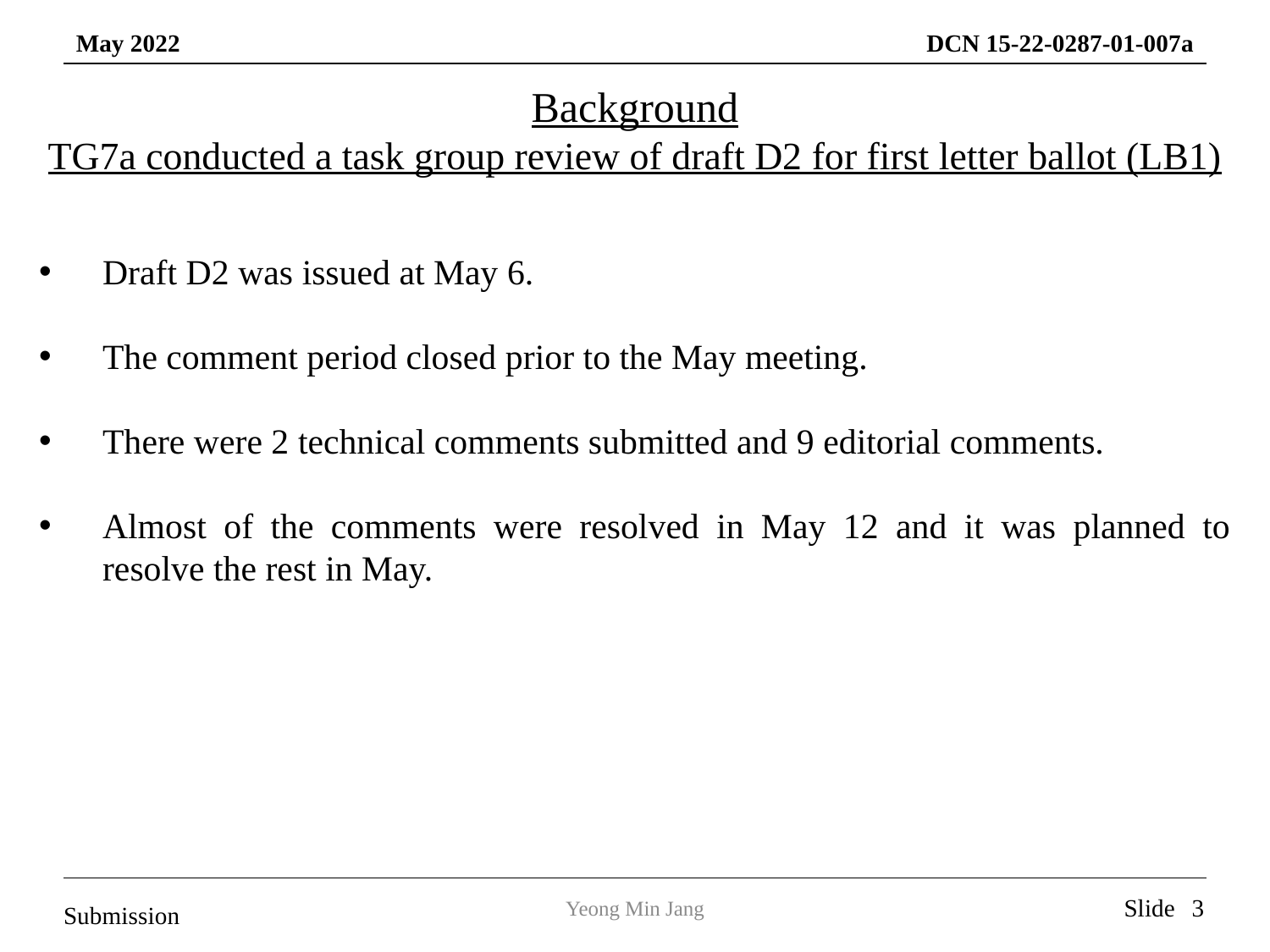

Background
TG7a conducted a task group review of draft D2 for first letter ballot (LB1)
Draft D2 was issued at May 6.

The comment period closed prior to the May meeting.

There were 2 technical comments submitted and 9 editorial comments.

Almost of the comments were resolved in May 12 and it was planned to resolve the rest in May.